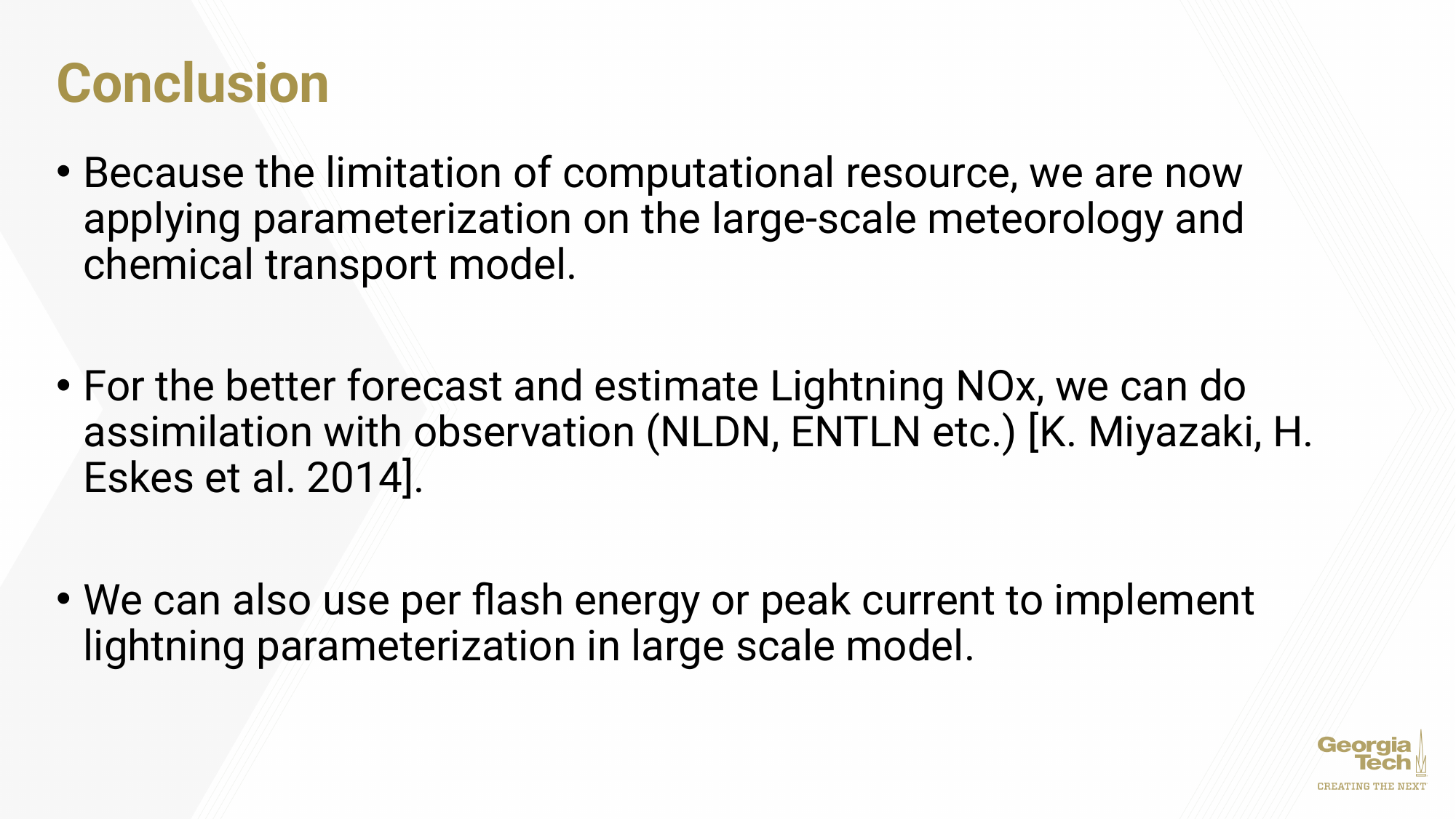

# Conclusion
Because the limitation of computational resource, we are now applying parameterization on the large-scale meteorology and chemical transport model.

For the better forecast and estimate Lightning NOx, we can do assimilation with observation (NLDN, ENTLN etc.) [K. Miyazaki, H. Eskes et al. 2014].

We can also use per flash energy or peak current to implement lightning parameterization in large scale model.